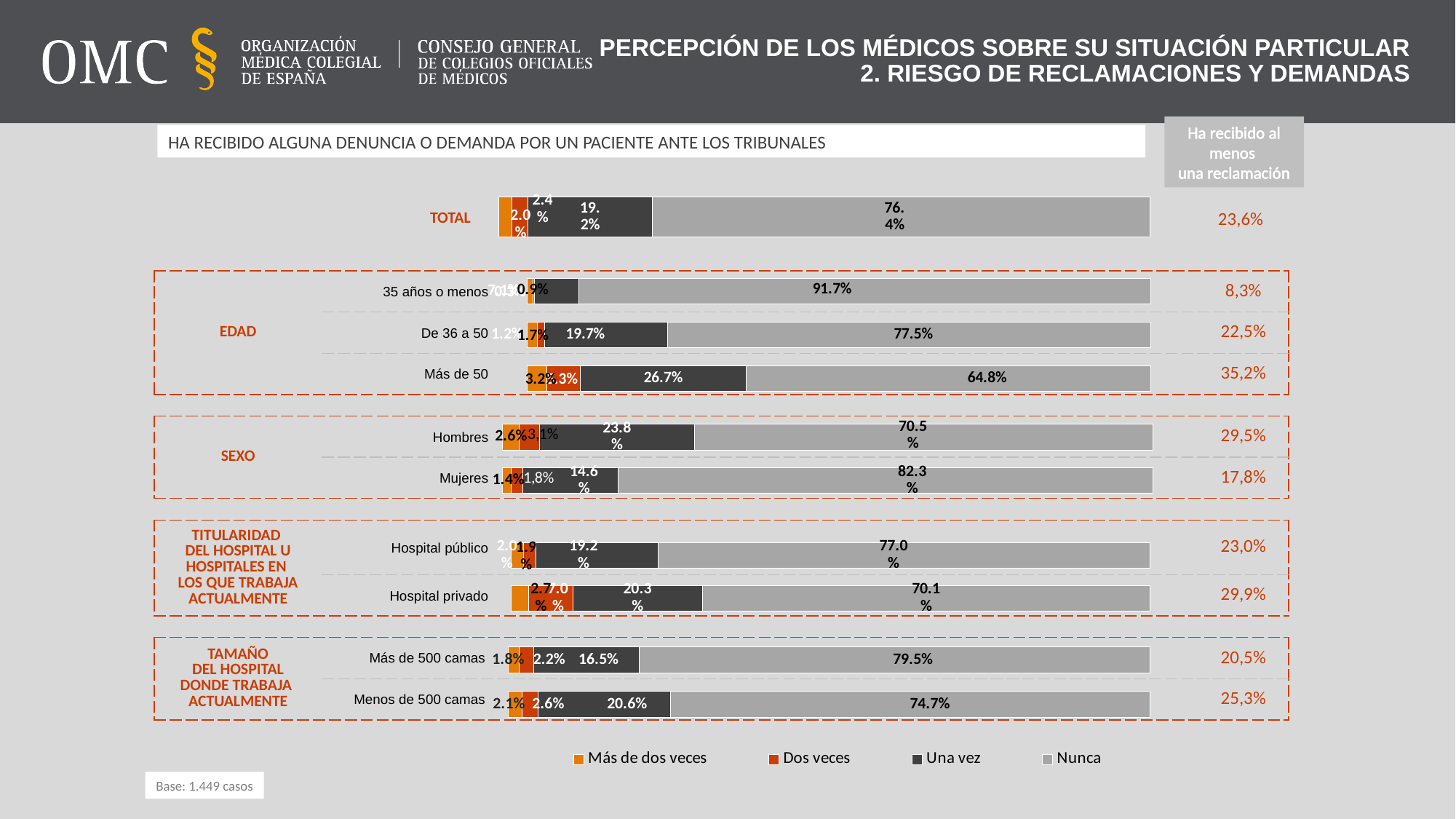

PERCEPCIÓN DE LOS MÉDICOS SOBRE SU SITUACIÓN PARTICULAR
2. RIESGO DE RECLAMACIONES Y DEMANDAS
Ha recibido al menos
una reclamación
HA RECIBIDO ALGUNA DENUNCIA O DEMANDA POR UN PACIENTE ANTE LOS TRIBUNALES

### Chart

| Category | Mucho | Bastante | Poco | Nada |
|---|---|---|---|---|
| Hospital público | 2.0 | 2.4 | 19.2 | 76.4 |
TOTAL
23,6%

### Chart

| Category | Nunca | Una vez | Dos veces | Más de dos veces |
|---|---|---|---|---|
| 35 años o menos | 91.71597633136095 | 7.100591715976331 | 0.2958579881656807 | 0.8875739644970412 |
| De 36 a 50 | 77.52066115702473 | 19.6694214876033 | 1.1570247933884292 | 1.6528925619834716 |
| Más de 50 | 64.82213438735174 | 26.679841897233203 | 5.335968379446641 | 3.1620553359683785 |
| EDAD | 35 años o menos |  | 8,3% |
| --- | --- | --- | --- |
|  | De 36 a 50 |  | 22,5% |
|  | Más de 50 |  | 35,2% |
|  |  |  |  |
| SEXO | Hombres |  | 29,5% |
|  | Mujeres |  | 17,8% |
|  |  |  |  |
| TITULARIDAD DEL HOSPITAL U HOSPITALES EN LOS QUE TRABAJA ACTUALMENTE | Hospital público |  | 23,0% |
|  | Hospital privado |  | 29,9% |
|  |  |  |  |
| TAMAÑO DEL HOSPITAL DONDE TRABAJA ACTUALMENTE | Más de 500 camas |  | 20,5% |
|  | Menos de 500 camas |  | 25,3% |

### Chart

| Category | Mucho | Bastante | Poco | Nada |
|---|---|---|---|---|
| Hospital público | 2.63 | 3.05 | 23.82 | 70.5 |
| Hospital privado | 1.3800000000000001 | 1.79 | 14.58 | 82.26 |

### Chart

| Category | Nunca | Una vez | Dos veces | Más de dos veces |
|---|---|---|---|---|
| Hospital público | 76.95817490494296 | 19.163498098859314 | 1.9771863117870725 | 1.9011406844106464 |
| Hospital privado | 70.05347593582884 | 20.320855614973265 | 6.951871657754011 | 2.673796791443851 |

### Chart

| Category | Más de dos veces | Dos veces | Una vez | Nunca |
|---|---|---|---|---|
| Más de 500 camas | 1.7716535433070866 | 2.1653543307086607 | 16.535433070866127 | 79.52755905511815 |
| Menos de 500 camas | 2.125398512221042 | 2.5504782146652483 | 20.616365568544108 | 74.70775770456959 |
Base: 1.449 casos